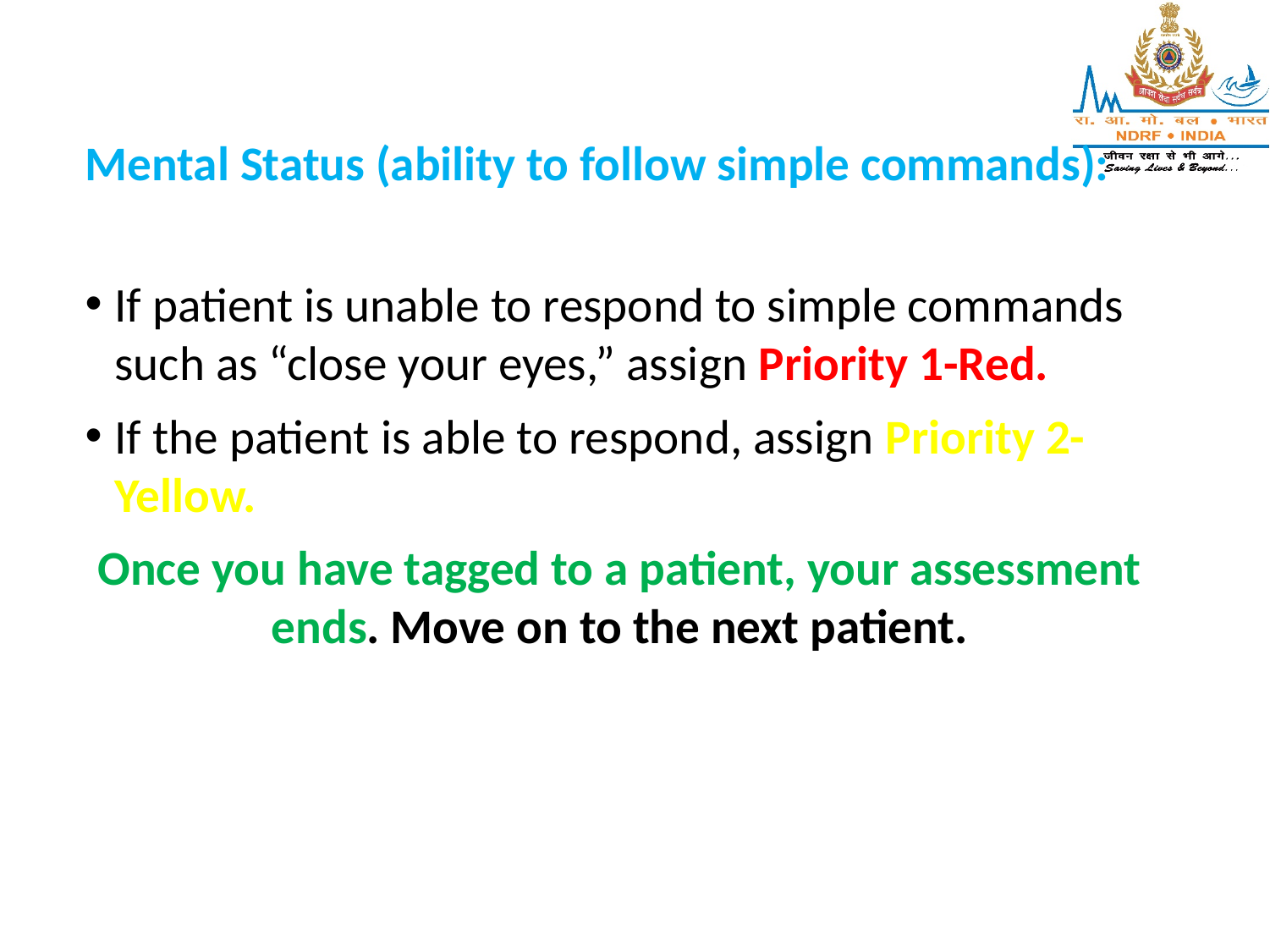

Mental Status (ability to follow simple commands):

If patient is unable to respond to simple commands such as “close your eyes,” assign Priority 1-Red.
If the patient is able to respond, assign Priority 2-Yellow.
Once you have tagged to a patient, your assessment ends. Move on to the next patient.